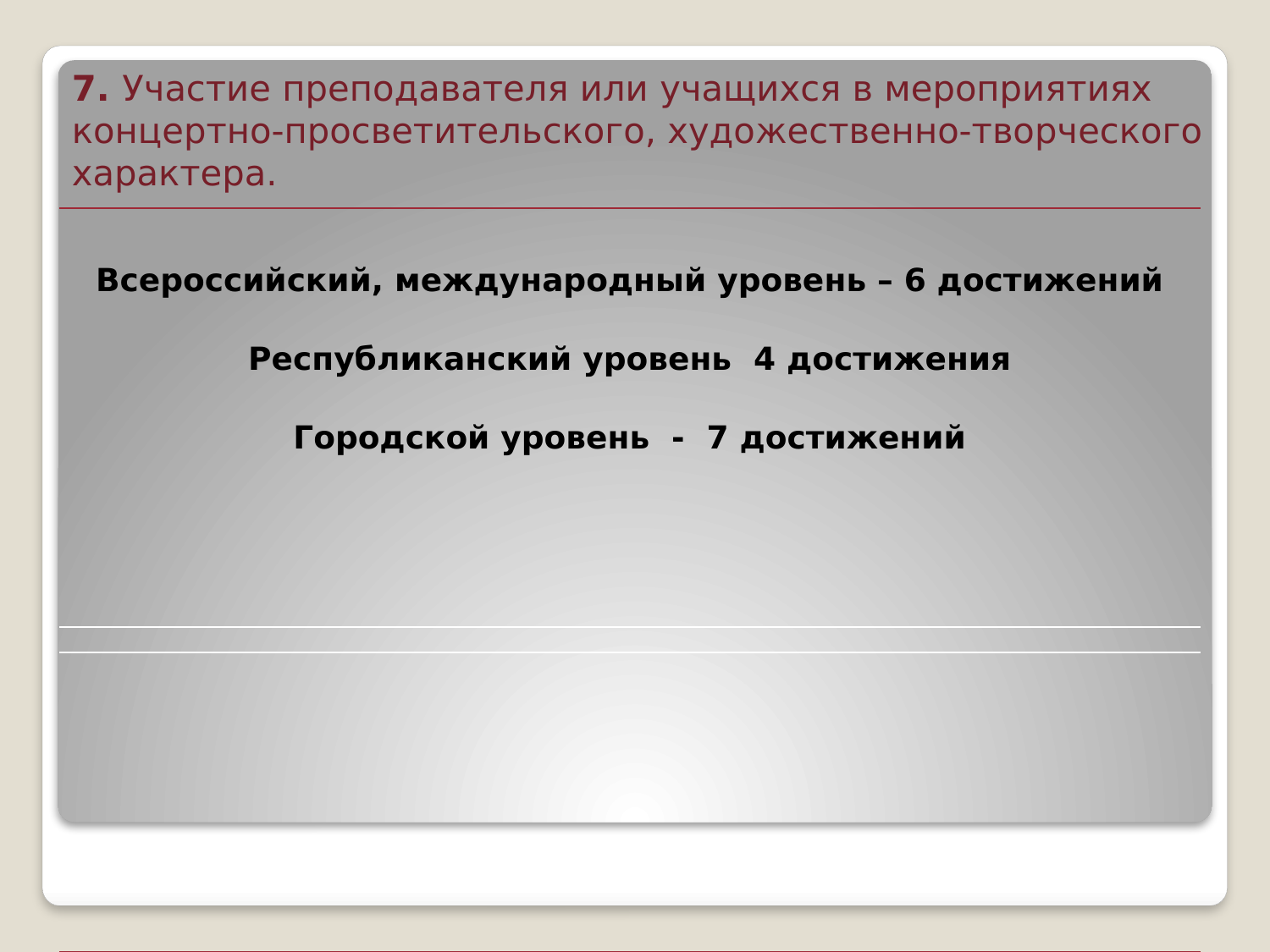

7. Участие преподавателя или учащихся в мероприятиях концертно-просветительского, художественно-творческого характера.

| Всероссийский, международный уровень – 6 достижений Республиканский уровень 4 достижения Городской уровень - 7 достижений |
| --- |
|  |
|  |